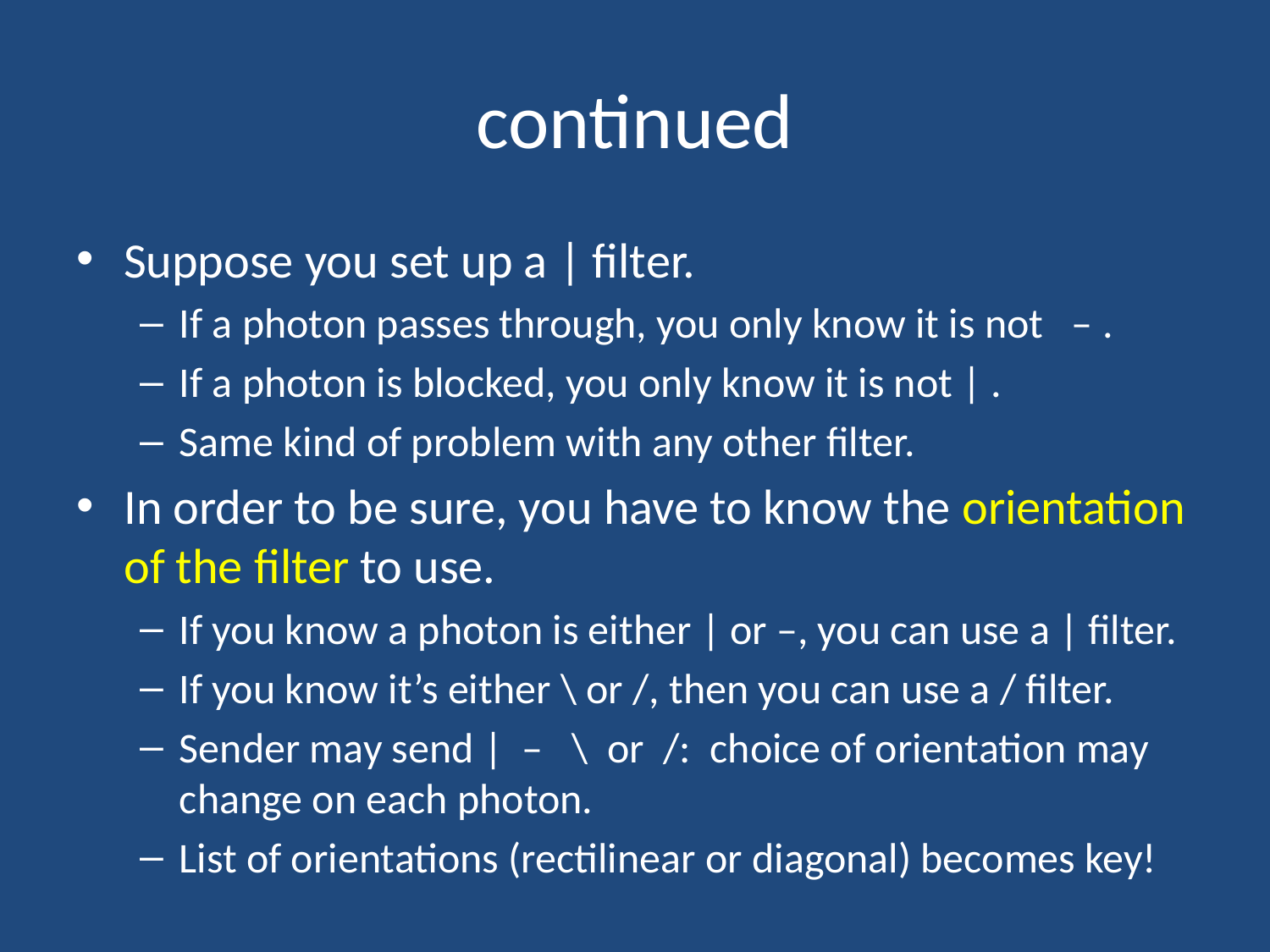

# continued
Suppose you set up a | filter.
If a photon passes through, you only know it is not   – .
If a photon is blocked, you only know it is not | .
Same kind of problem with any other filter.
In order to be sure, you have to know the orientation of the filter to use.
If you know a photon is either | or –, you can use a | filter.
If you know it’s either \ or /, then you can use a / filter.
Sender may send |  –   \  or  /:  choice of orientation may change on each photon.
List of orientations (rectilinear or diagonal) becomes key!